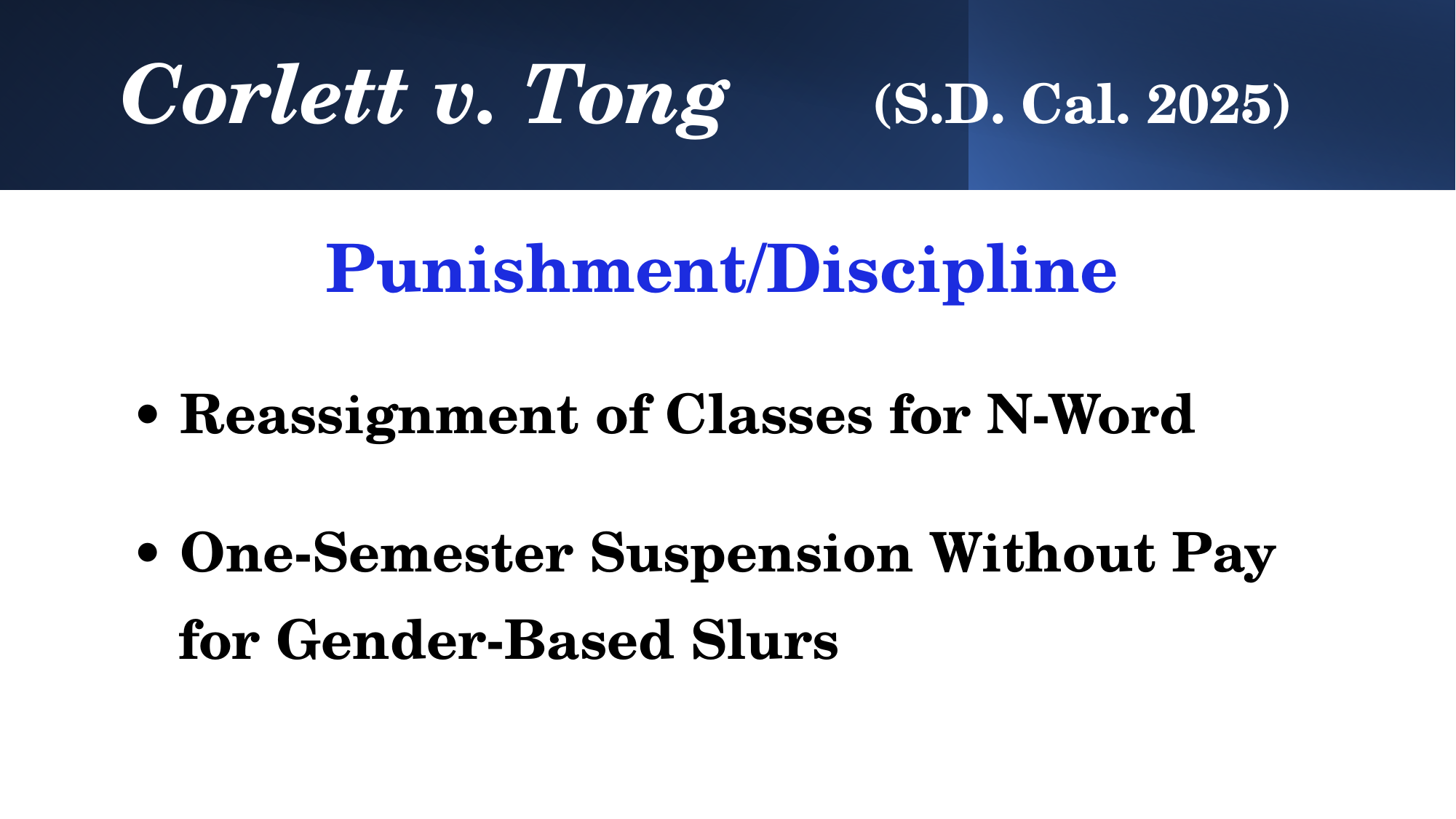

# Corlett v. Tong      (S.D. Cal. 2025)
Punishment/Discipline

• Reassignment of Classes for N-Word

• One-Semester Suspension Without Pay
   for Gender-Based Slurs